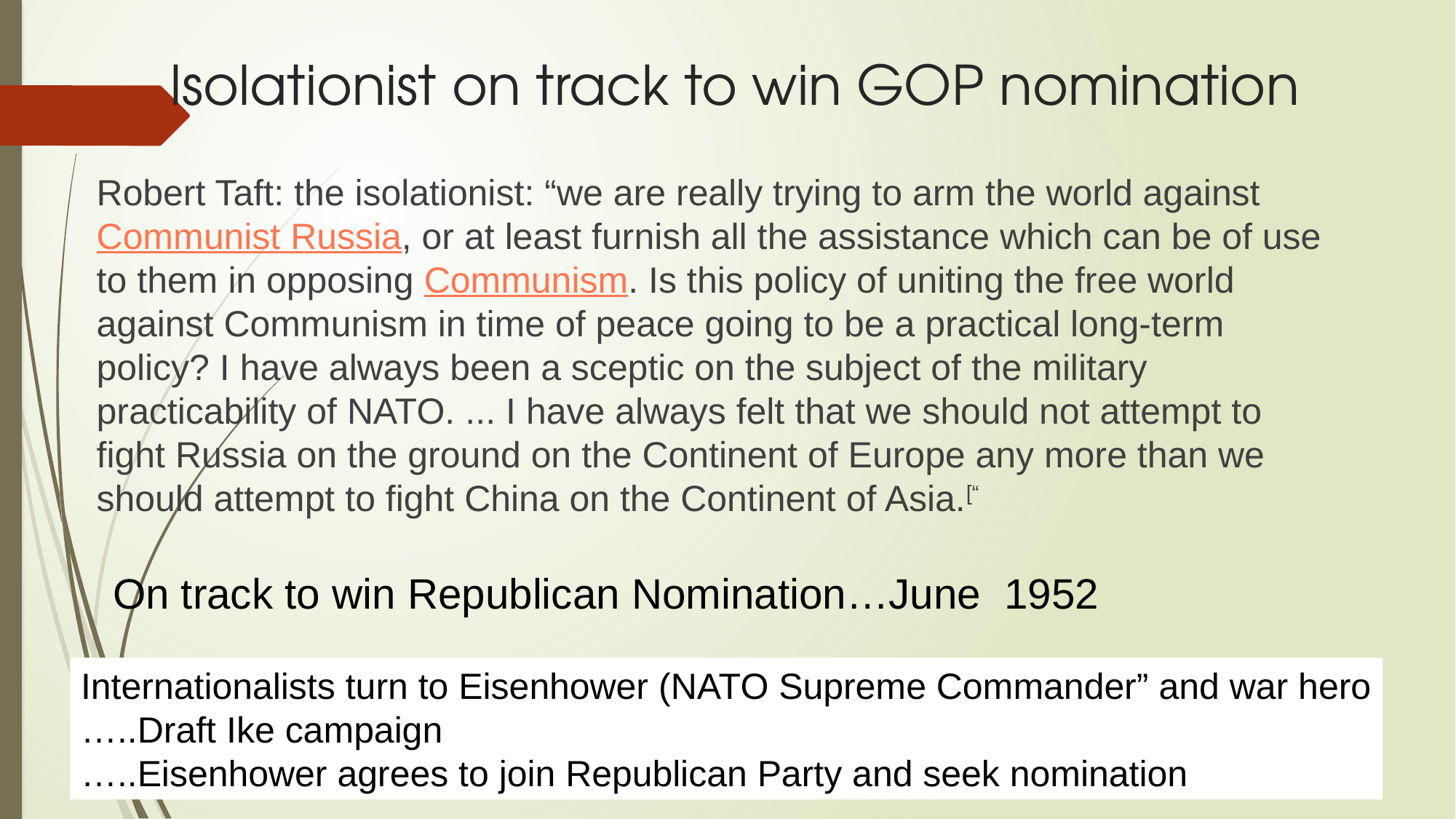

# Isolationist on track to win GOP nomination
Robert Taft: the isolationist: “we are really trying to arm the world against Communist Russia, or at least furnish all the assistance which can be of use to them in opposing Communism. Is this policy of uniting the free world against Communism in time of peace going to be a practical long-term policy? I have always been a sceptic on the subject of the military practicability of NATO. ... I have always felt that we should not attempt to fight Russia on the ground on the Continent of Europe any more than we should attempt to fight China on the Continent of Asia.[“
On track to win Republican Nomination…June  1952
Internationalists turn to Eisenhower (NATO Supreme Commander” and war hero
…..Draft Ike campaign
…..Eisenhower agrees to join Republican Party and seek nomination